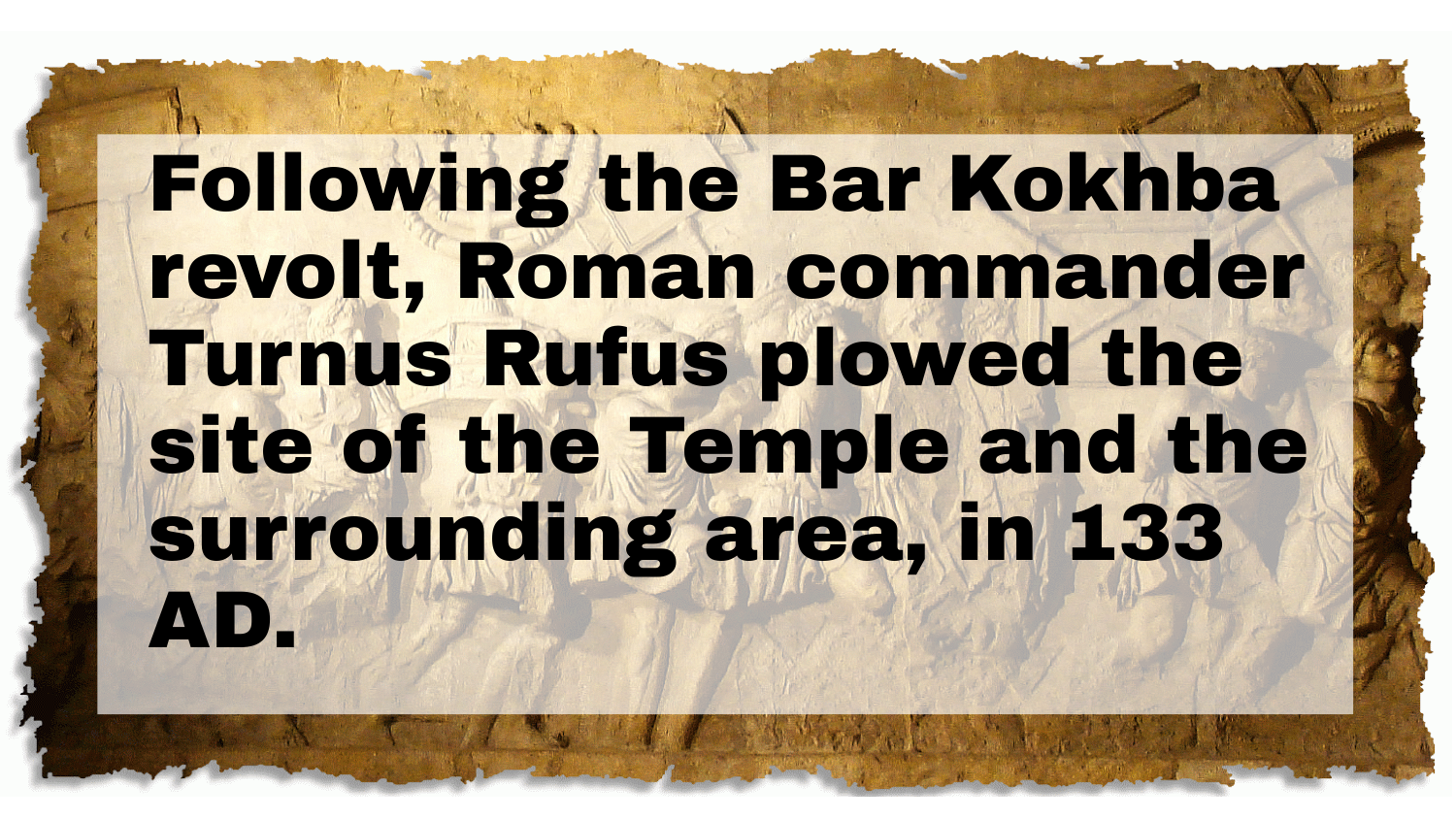

Following the Bar Kokhba revolt, Roman commander Turnus Rufus plowed the site of the Temple and the surrounding area, in 133 AD.